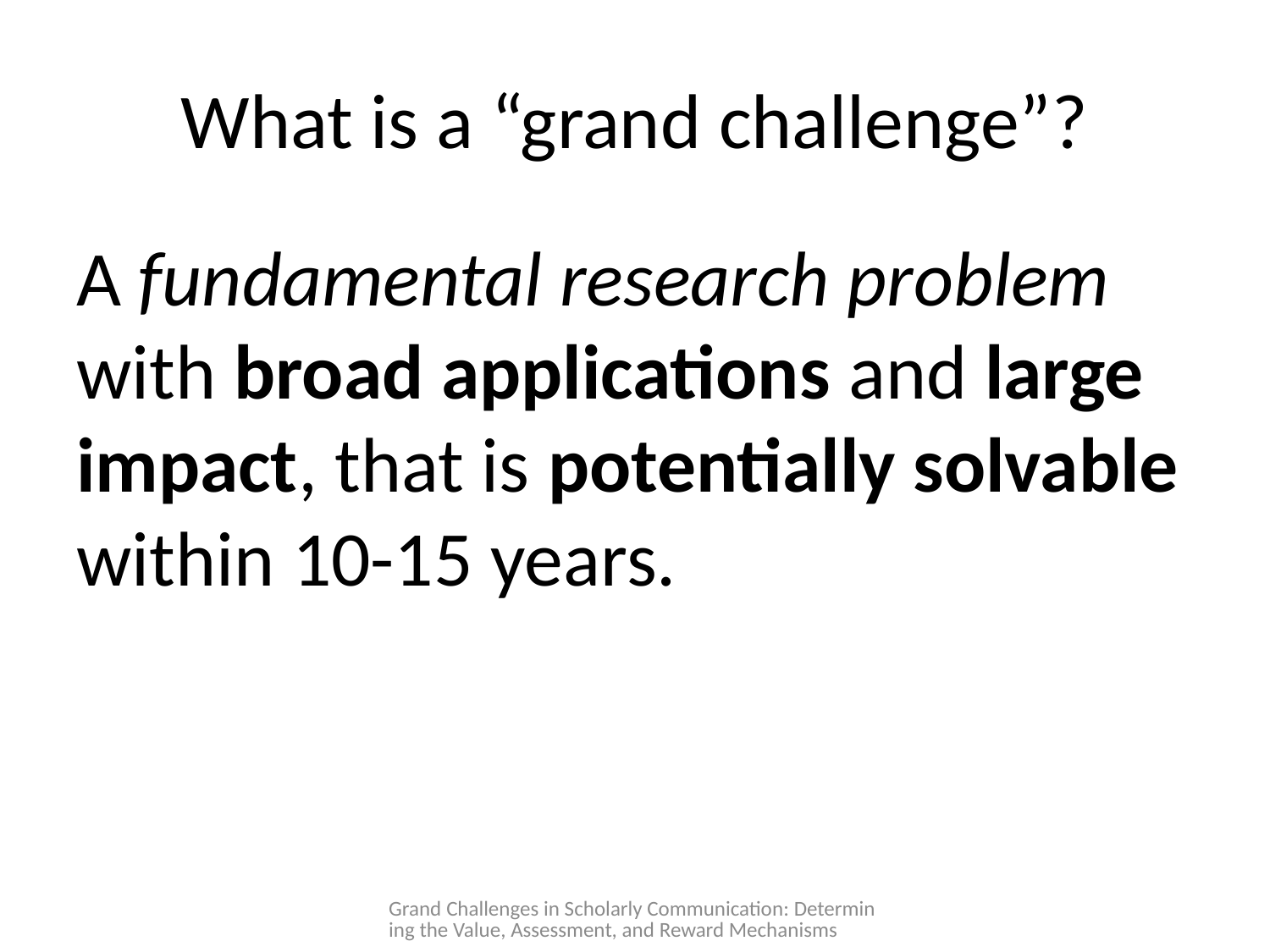

# What is a “grand challenge”?
A fundamental research problem with broad applications and large impact, that is potentially solvable within 10-15 years.
Grand Challenges in Scholarly Communication: Determining the Value, Assessment, and Reward Mechanisms